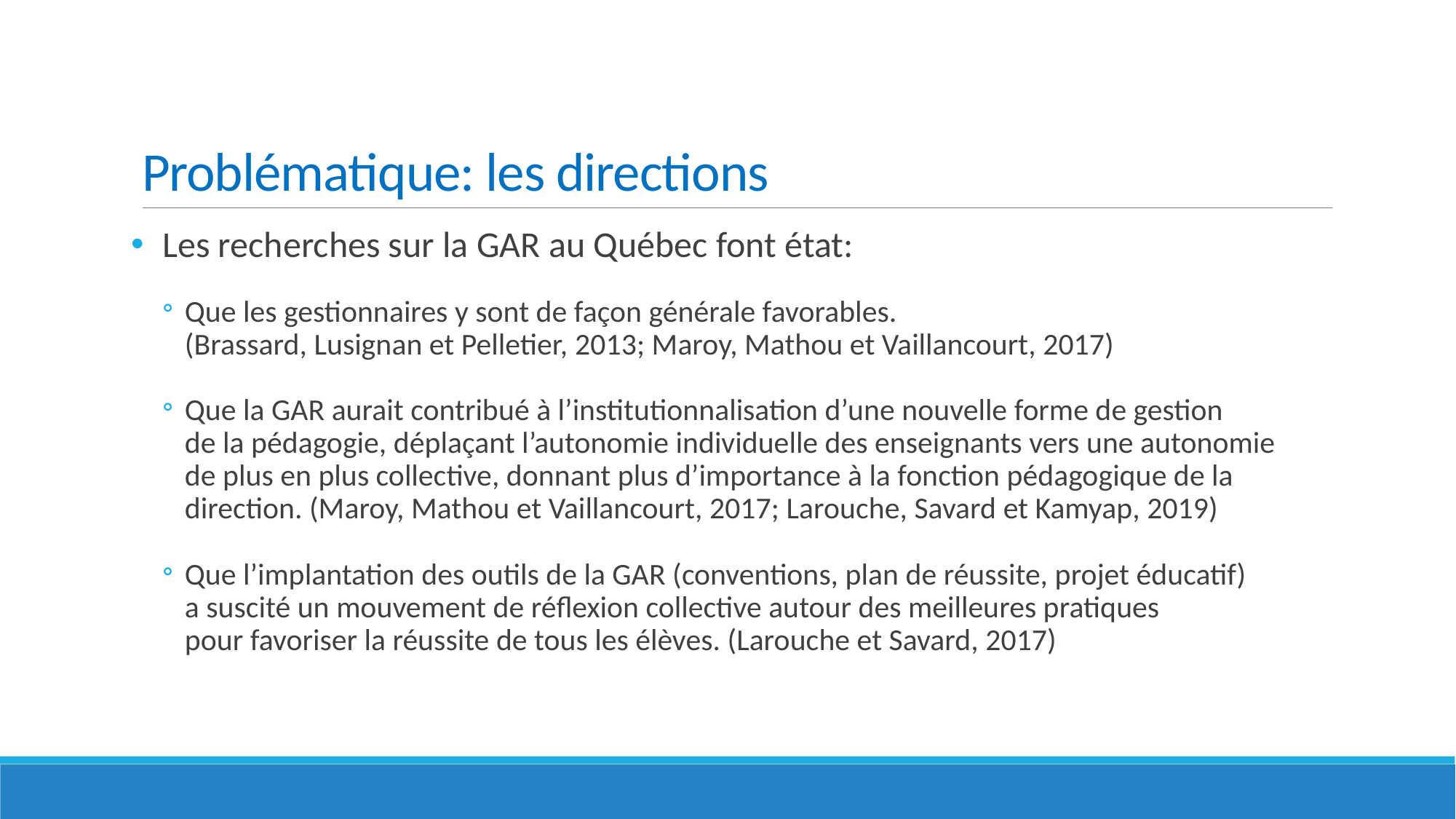

# Problématique: les directions
Les recherches sur la GAR au Québec font état:
Que les gestionnaires y sont de façon générale favorables.
(Brassard, Lusignan et Pelletier, 2013; Maroy, Mathou et Vaillancourt, 2017)
Que la GAR aurait contribué à l’institutionnalisation d’une nouvelle forme de gestion
de la pédagogie, déplaçant l’autonomie individuelle des enseignants vers une autonomie
de plus en plus collective, donnant plus d’importance à la fonction pédagogique de la direction. (Maroy, Mathou et Vaillancourt, 2017; Larouche, Savard et Kamyap, 2019)
Que l’implantation des outils de la GAR (conventions, plan de réussite, projet éducatif)
a suscité un mouvement de réflexion collective autour des meilleures pratiques
pour favoriser la réussite de tous les élèves. (Larouche et Savard, 2017)